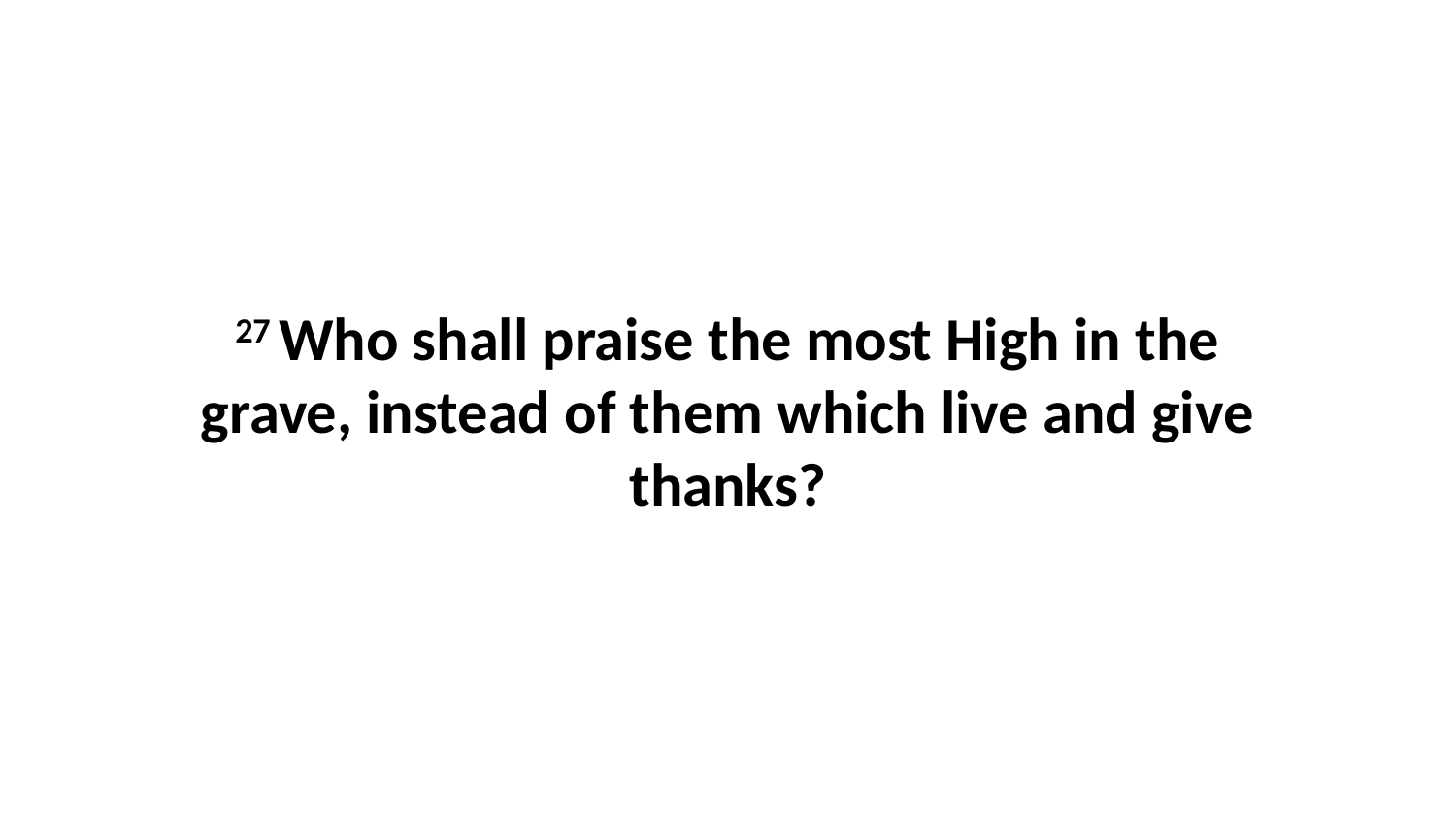

27 Who shall praise the most High in the grave, instead of them which live and give thanks?